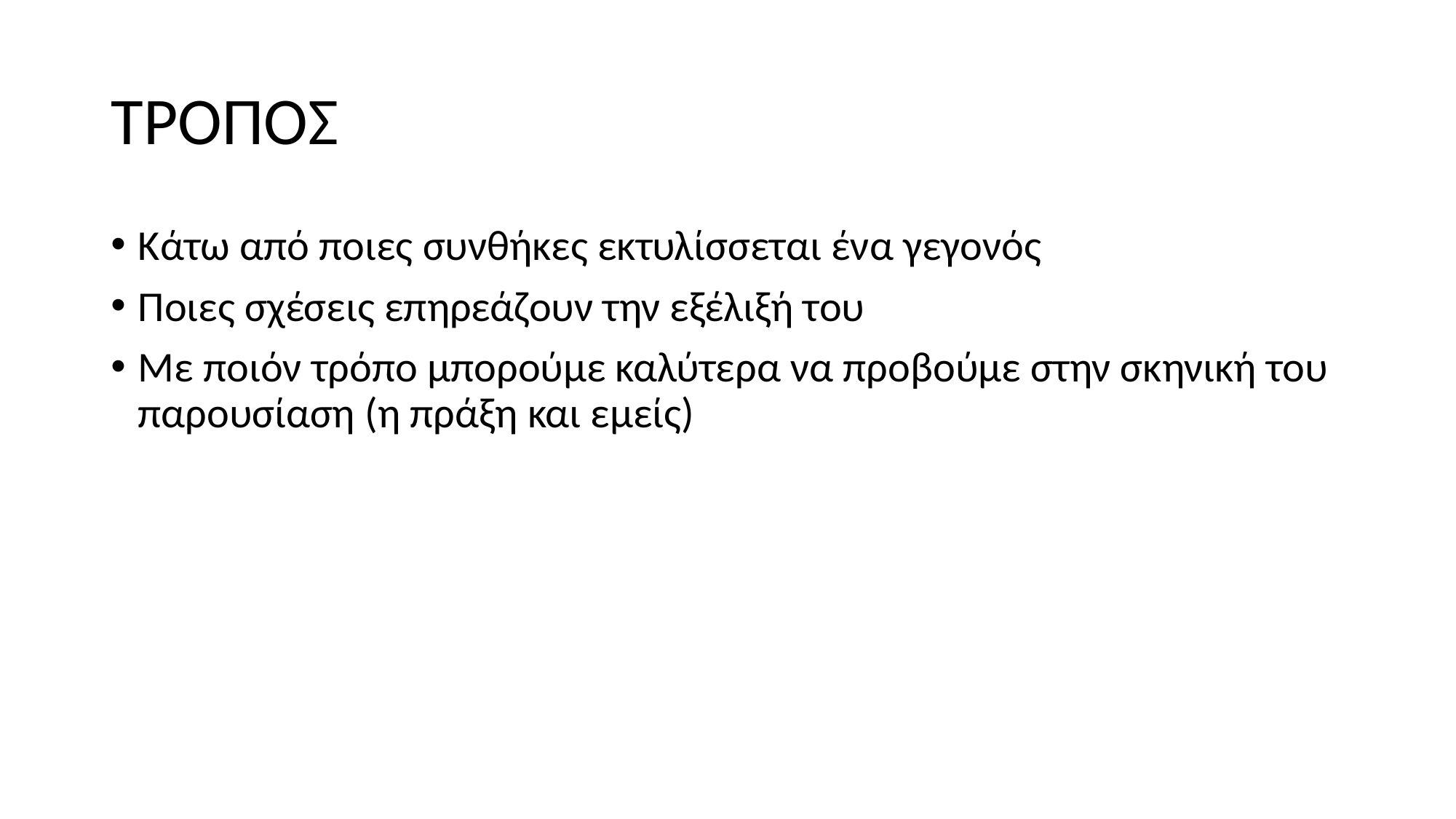

# ΤΡΟΠΟΣ
Κάτω από ποιες συνθήκες εκτυλίσσεται ένα γεγονός
Ποιες σχέσεις επηρεάζουν την εξέλιξή του
Με ποιόν τρόπο μπορούμε καλύτερα να προβούμε στην σκηνική του παρουσίαση (η πράξη και εμείς)